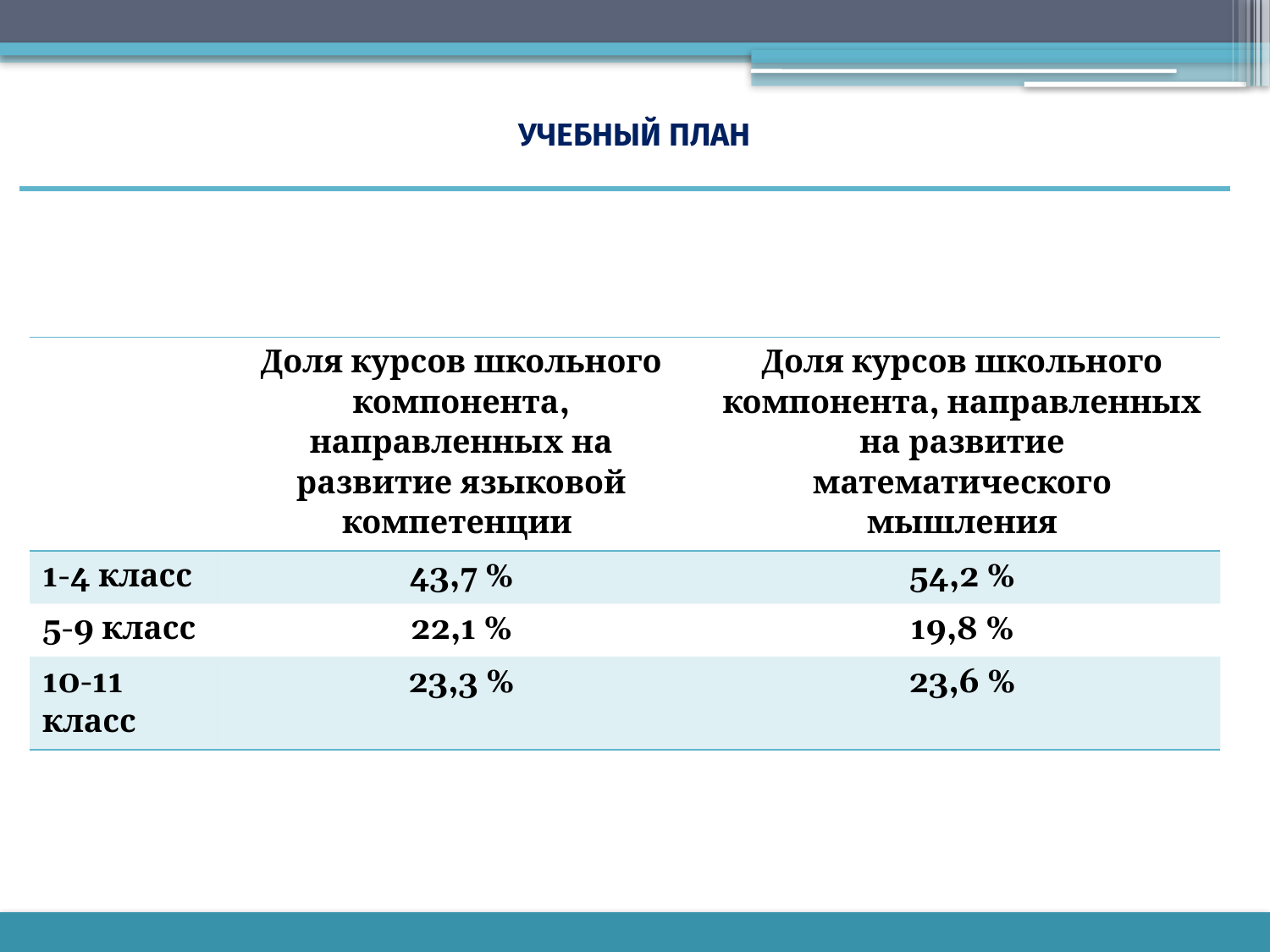

# Учебный план
|  | Доля курсов школьного компонента, направленных на развитие языковой компетенции | Доля курсов школьного компонента, направленных на развитие математического мышления |
| --- | --- | --- |
| 1-4 класс | 43,7 % | 54,2 % |
| 5-9 класс | 22,1 % | 19,8 % |
| 10-11 класс | 23,3 % | 23,6 % |